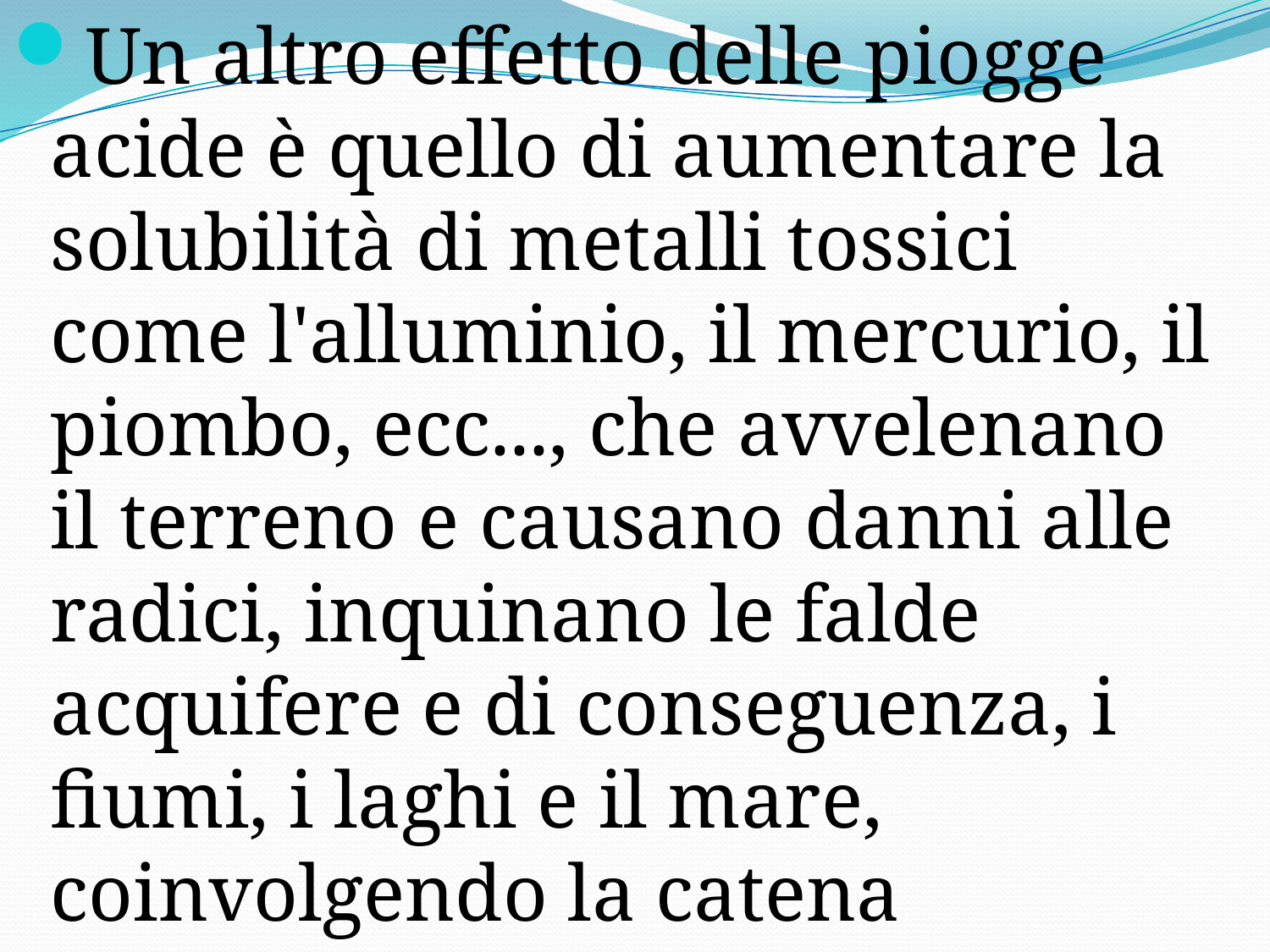

Un altro effetto delle piogge acide è quello di aumentare la solubilità di metalli tossici come l'alluminio, il mercurio, il piombo, ecc..., che avvelenano il terreno e causano danni alle radici, inquinano le falde acquifere e di conseguenza, i fiumi, i laghi e il mare, coinvolgendo la catena alimentare.
#